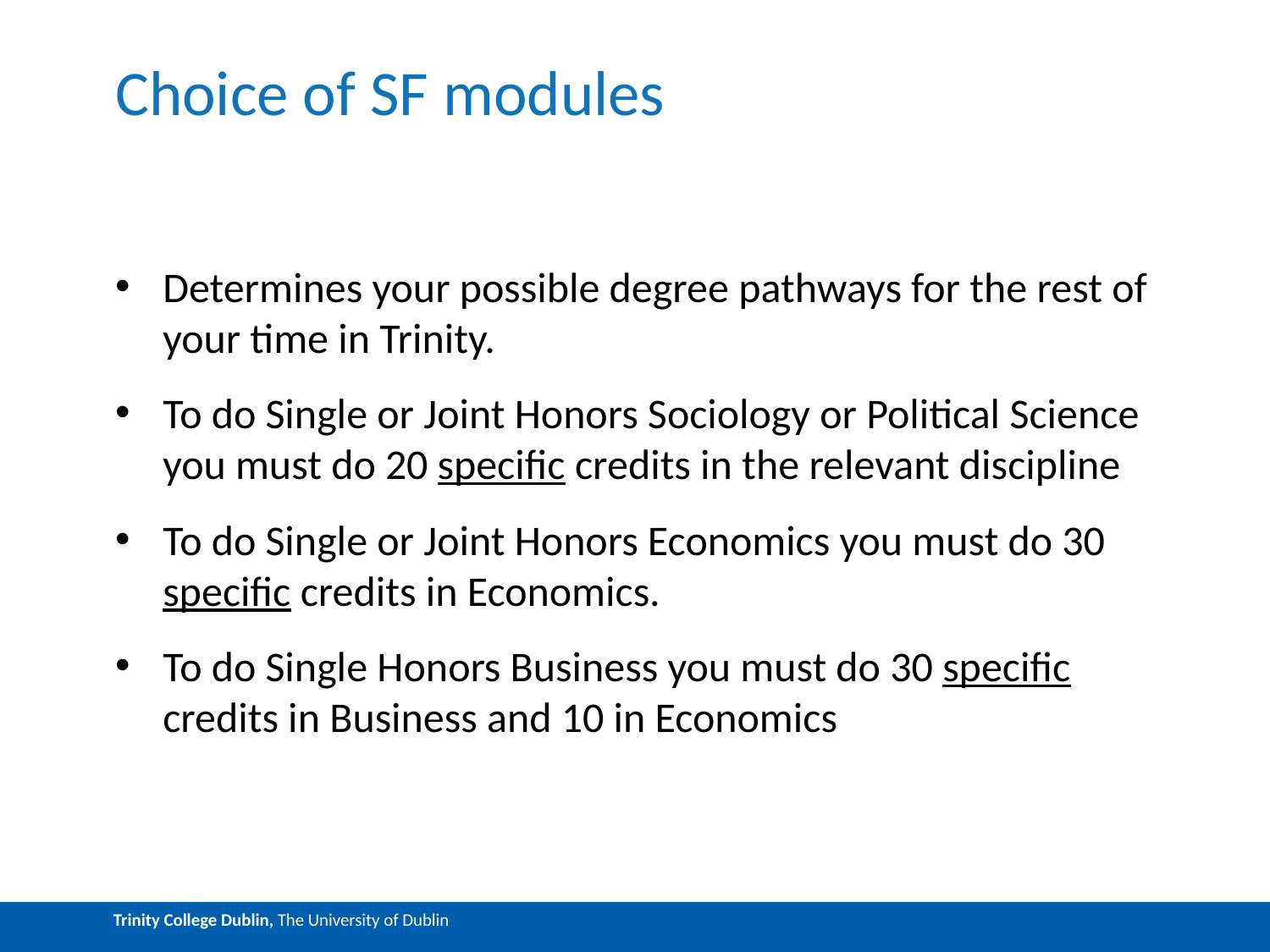

# Choice of SF modules
Determines your possible degree pathways for the rest of your time in Trinity.
To do Single or Joint Honors Sociology or Political Science you must do 20 specific credits in the relevant discipline
To do Single or Joint Honors Economics you must do 30 specific credits in Economics.
To do Single Honors Business you must do 30 specific credits in Business and 10 in Economics